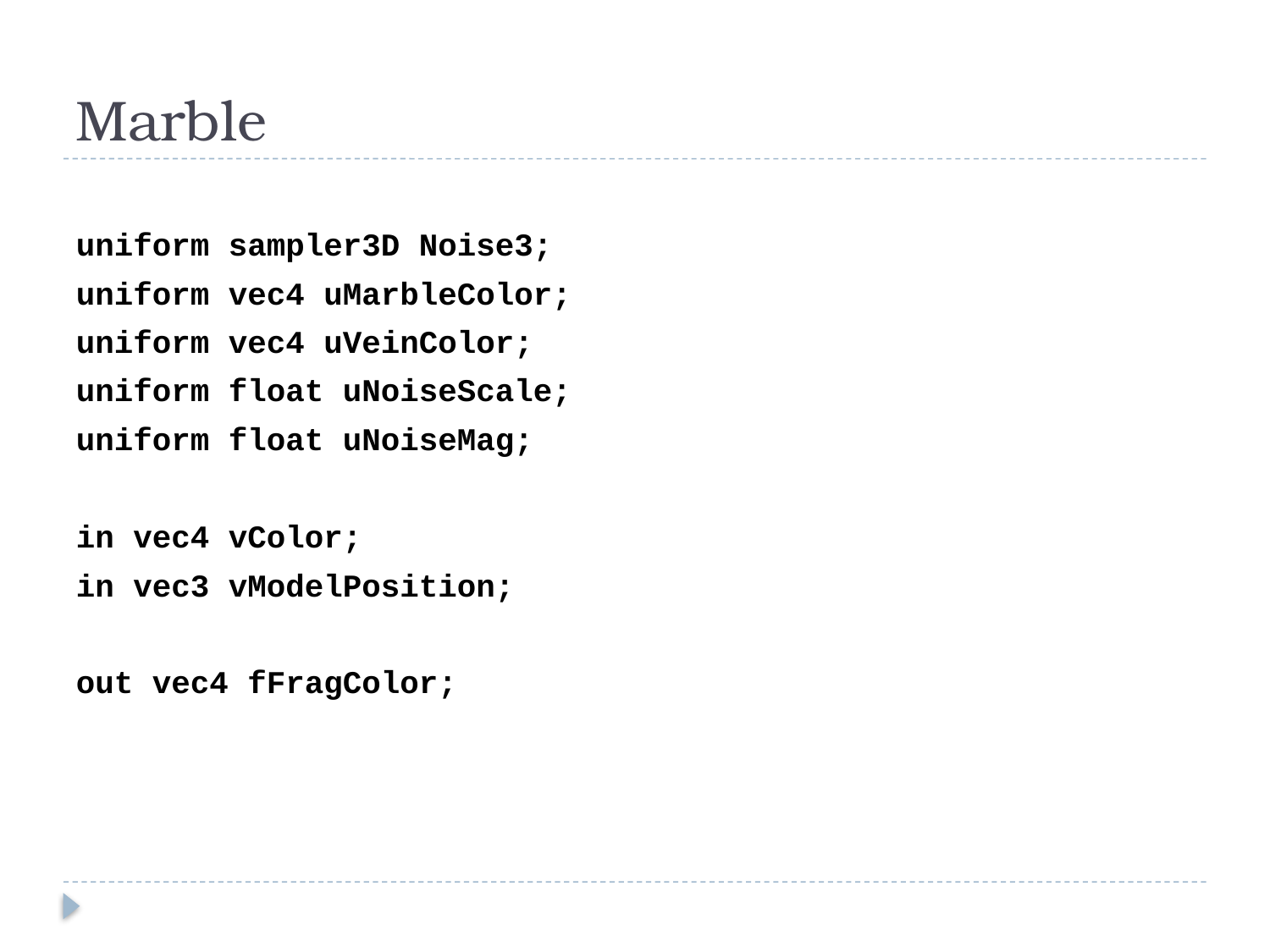

# Marble

uniform sampler3D Noise3;
uniform vec4 uMarbleColor;
uniform vec4 uVeinColor;
uniform float uNoiseScale;
uniform float uNoiseMag;

in vec4 vColor;
in vec3 vModelPosition;

out vec4 fFragColor;